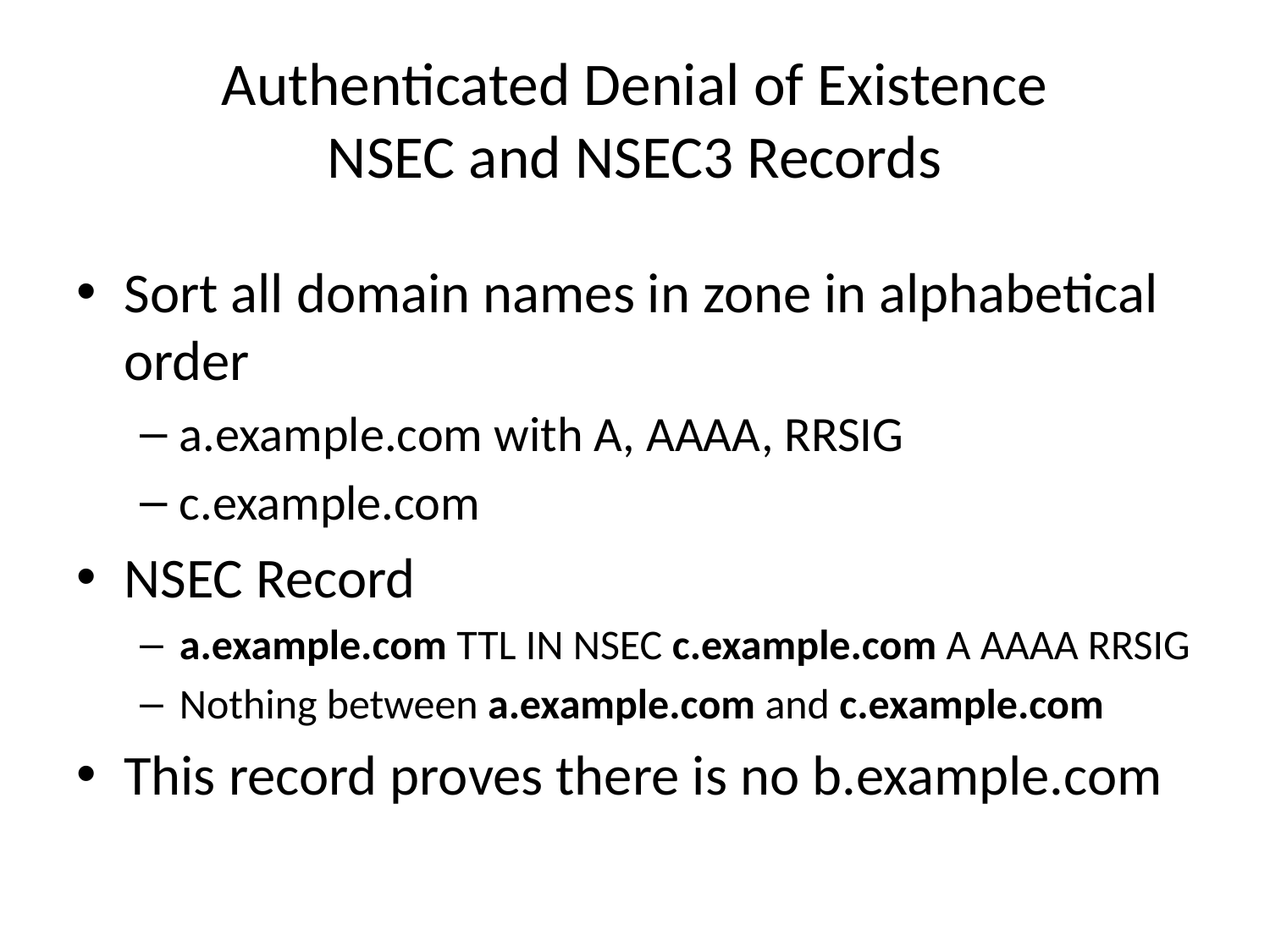

# Authenticated Denial of Existence NSEC and NSEC3 Records
Sort all domain names in zone in alphabetical order
a.example.com with A, AAAA, RRSIG
c.example.com
NSEC Record
a.example.com TTL IN NSEC c.example.com A AAAA RRSIG
Nothing between a.example.com and c.example.com
This record proves there is no b.example.com